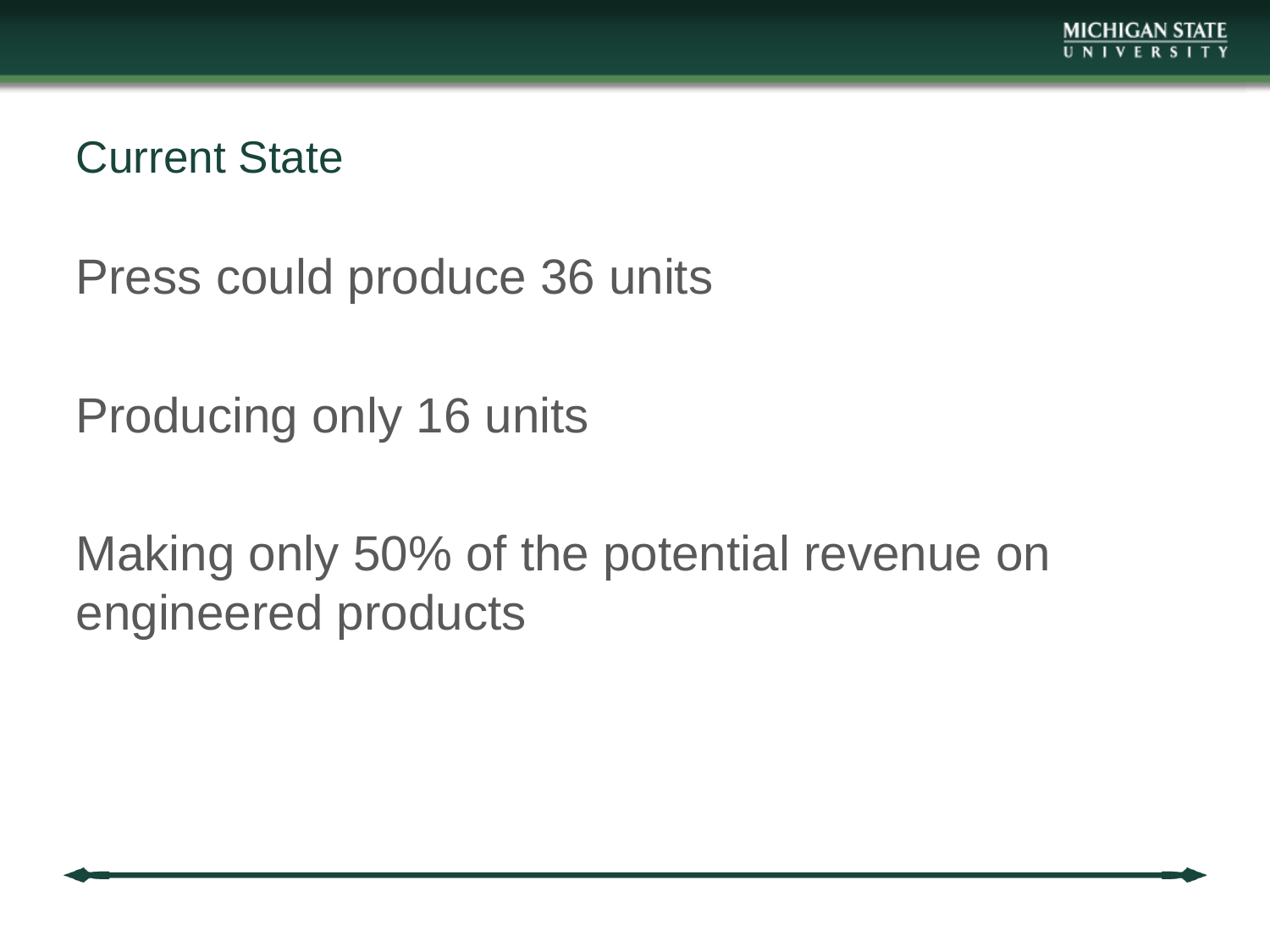

# Current State
Press could produce 36 units

Producing only 16 units

Making only 50% of the potential revenue on engineered products